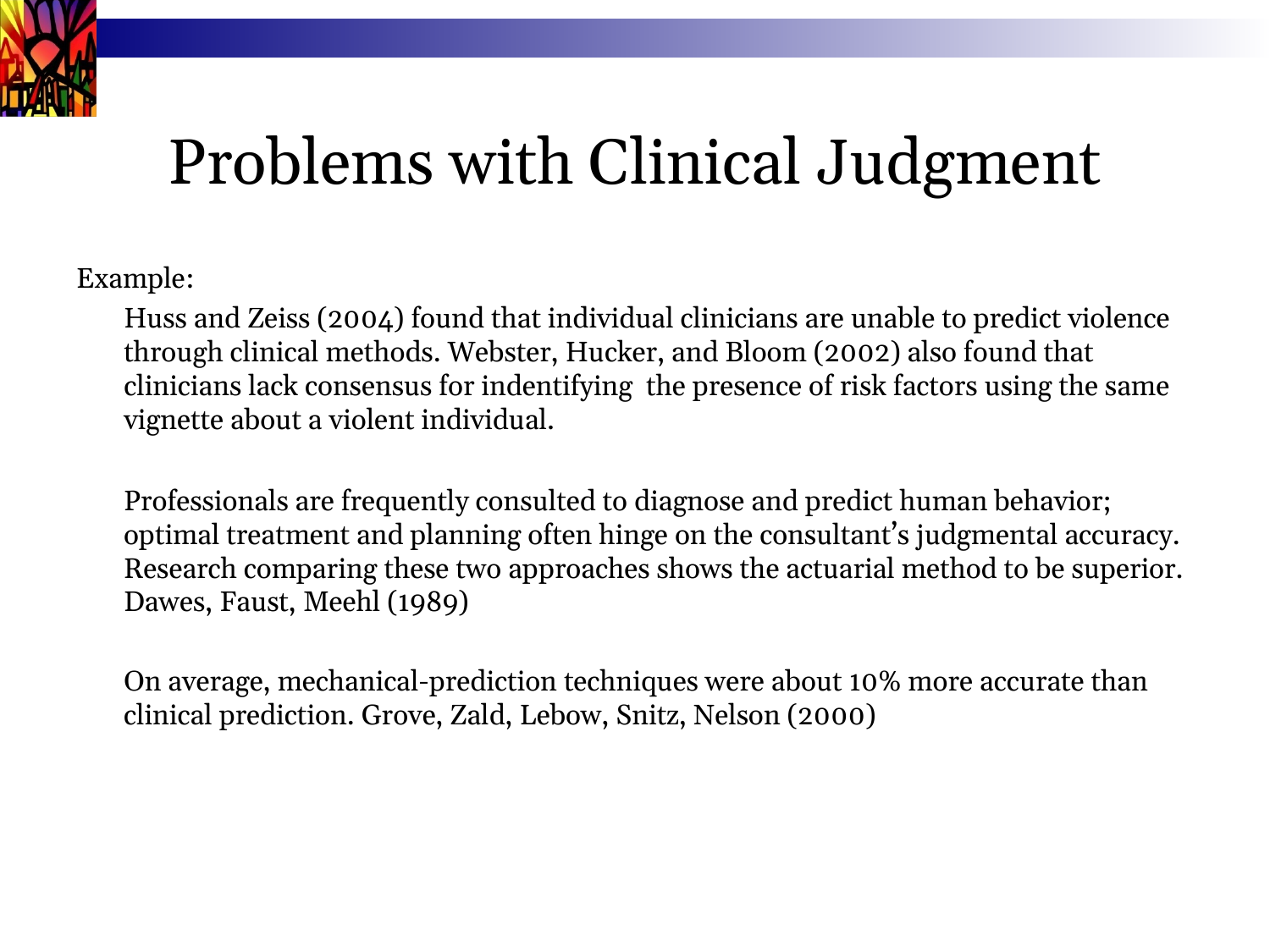

# Problems with Clinical Judgment
Example:
	Huss and Zeiss (2004) found that individual clinicians are unable to predict violence through clinical methods. Webster, Hucker, and Bloom (2002) also found that clinicians lack consensus for indentifying  the presence of risk factors using the same vignette about a violent individual.

	Professionals are frequently consulted to diagnose and predict human behavior; optimal treatment and planning often hinge on the consultant’s judgmental accuracy. Research comparing these two approaches shows the actuarial method to be superior. Dawes, Faust, Meehl (1989)

	On average, mechanical-prediction techniques were about 10% more accurate than clinical prediction. Grove, Zald, Lebow, Snitz, Nelson (2000)